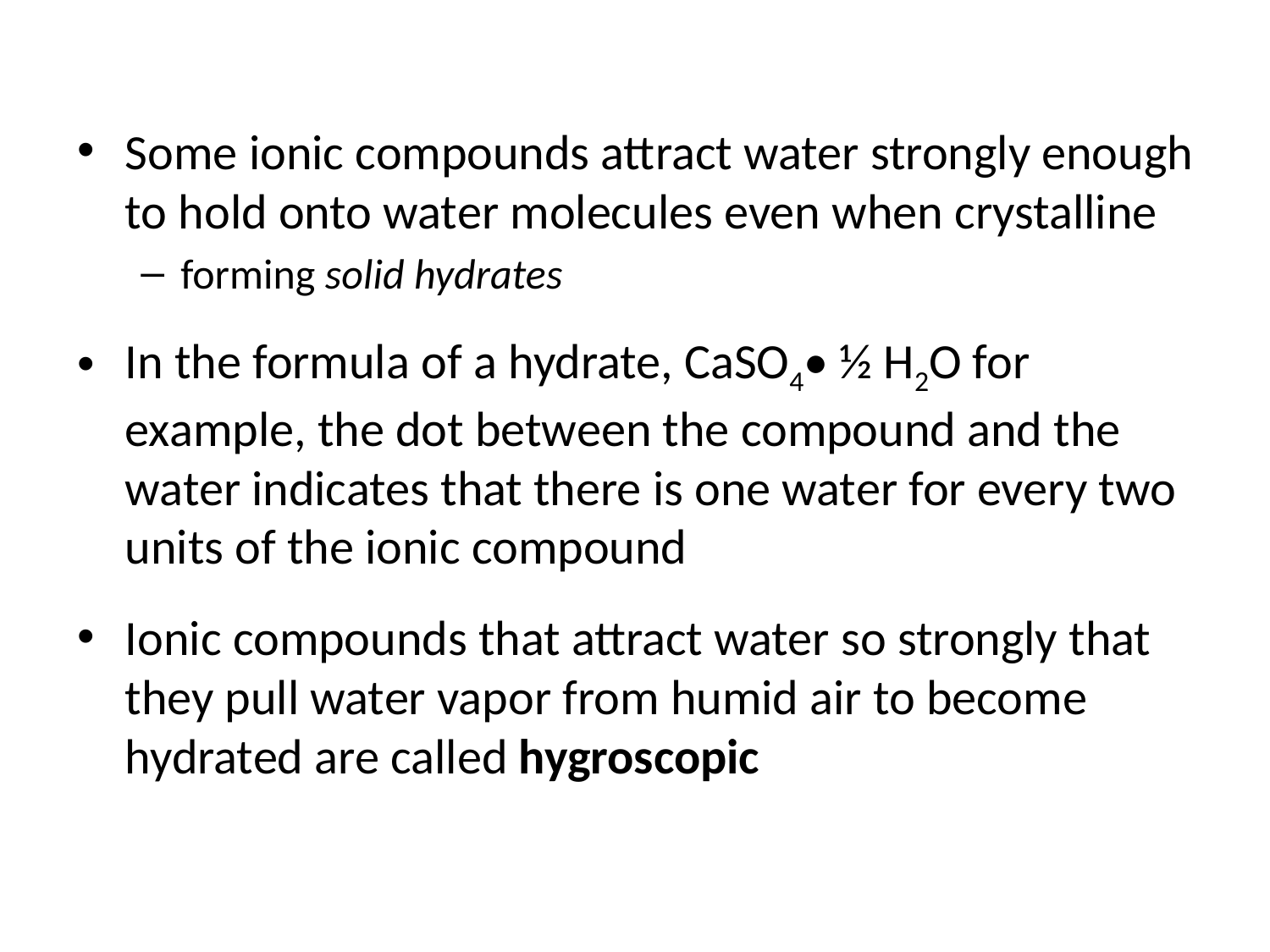

Some ionic compounds attract water strongly enough to hold onto water molecules even when crystalline
forming solid hydrates

In the formula of a hydrate, CaSO4• ½ H2O for example, the dot between the compound and the water indicates that there is one water for every two units of the ionic compound

Ionic compounds that attract water so strongly that they pull water vapor from humid air to become hydrated are called hygroscopic